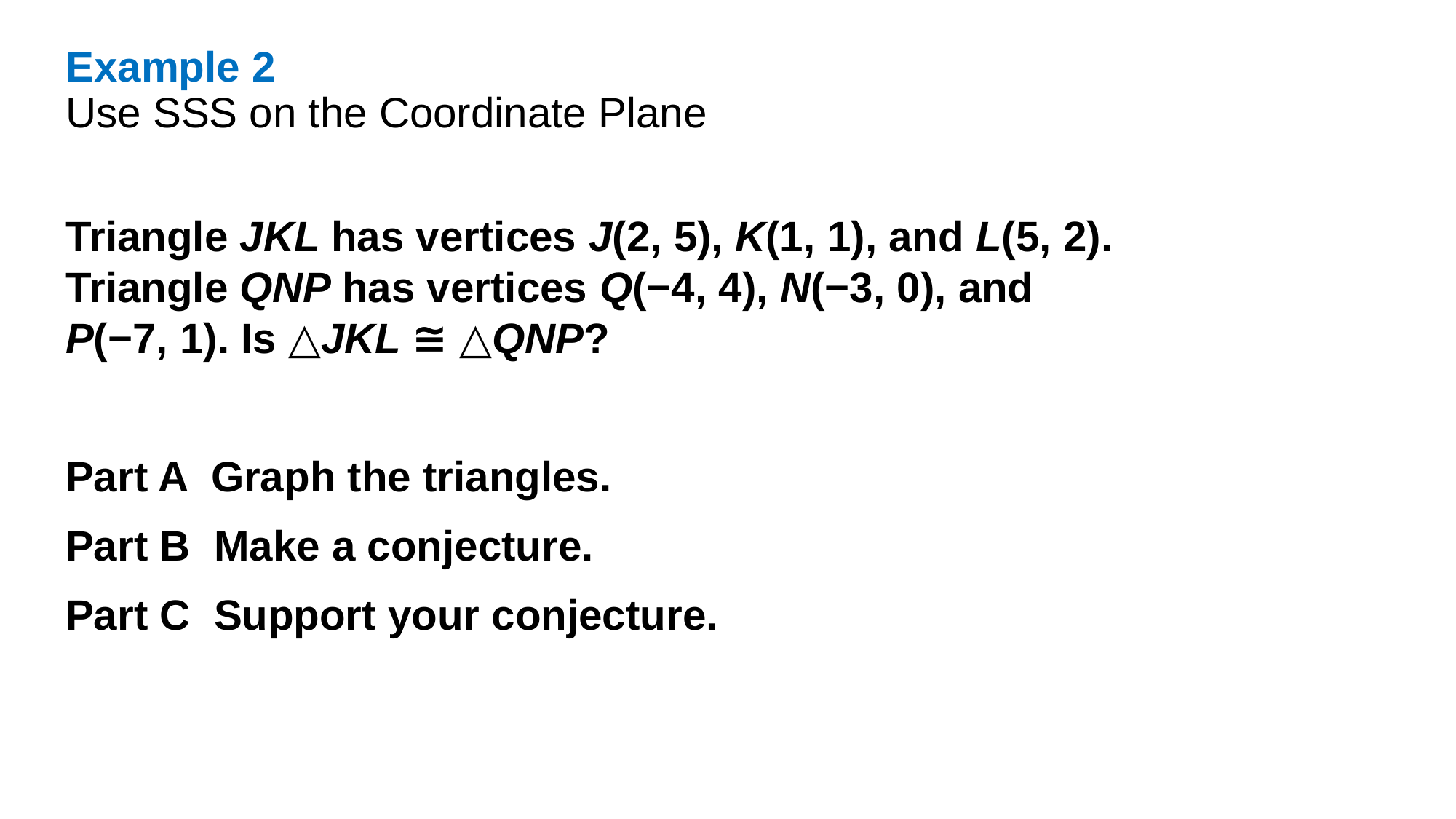

Example 2
Use SSS on the Coordinate Plane
Triangle JKL has vertices J(2, 5), K(1, 1), and L(5, 2). Triangle QNP has vertices Q(−4, 4), N(−3, 0), and P(−7, 1). Is △JKL ≅ △QNP?

Part A  Graph the triangles.
Part B  Make a conjecture.
Part C  Support your conjecture.